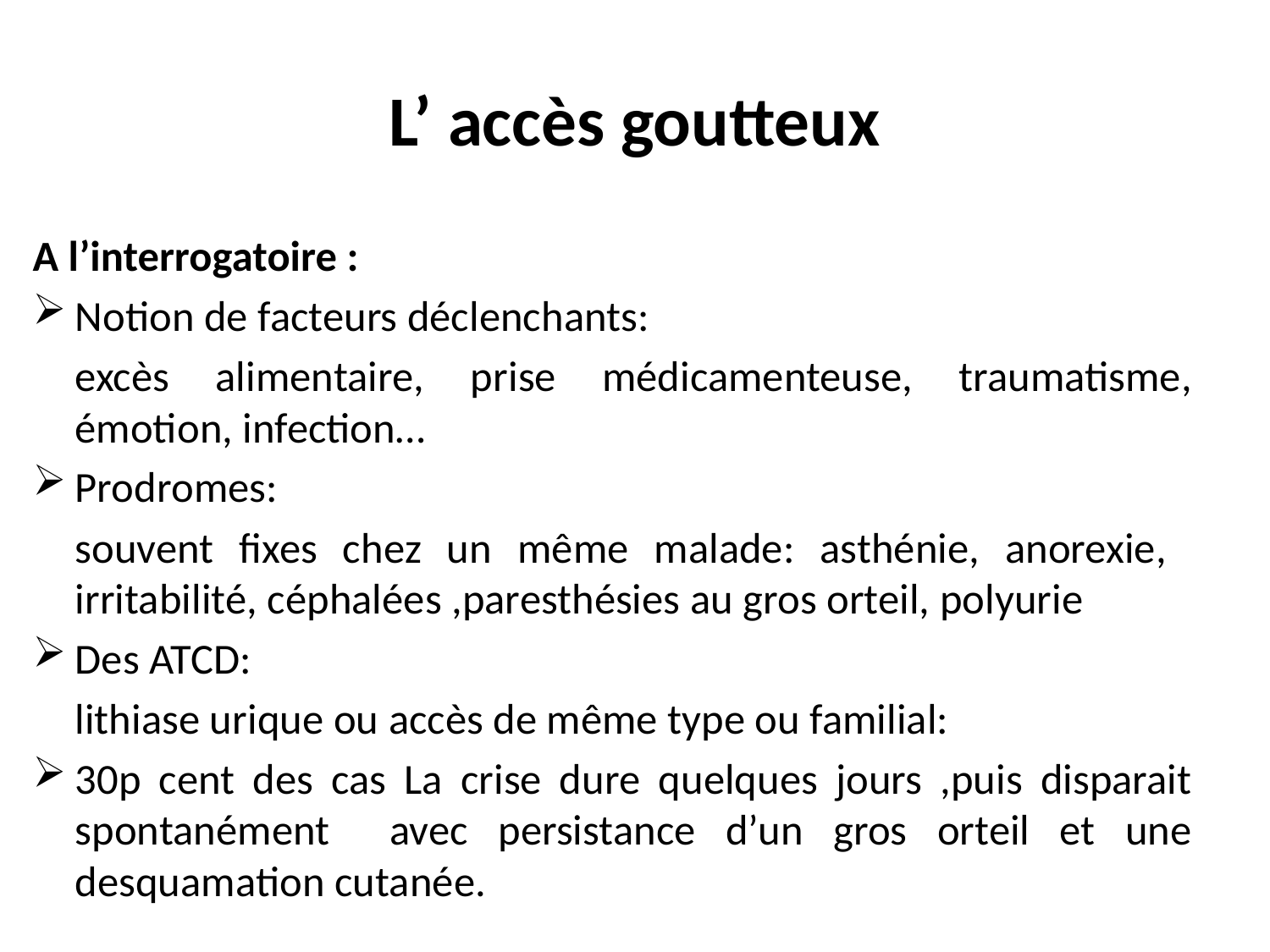

# L’ accès goutteux
A l’interrogatoire :
Notion de facteurs déclenchants:
	excès alimentaire, prise médicamenteuse, traumatisme, émotion, infection…
Prodromes:
	souvent fixes chez un même malade: asthénie, anorexie,  irritabilité, céphalées ,paresthésies au gros orteil, polyurie
Des ATCD:
	lithiase urique ou accès de même type ou familial:
30p cent des cas La crise dure quelques jours ,puis disparait spontanément  avec persistance d’un gros orteil et une desquamation cutanée.